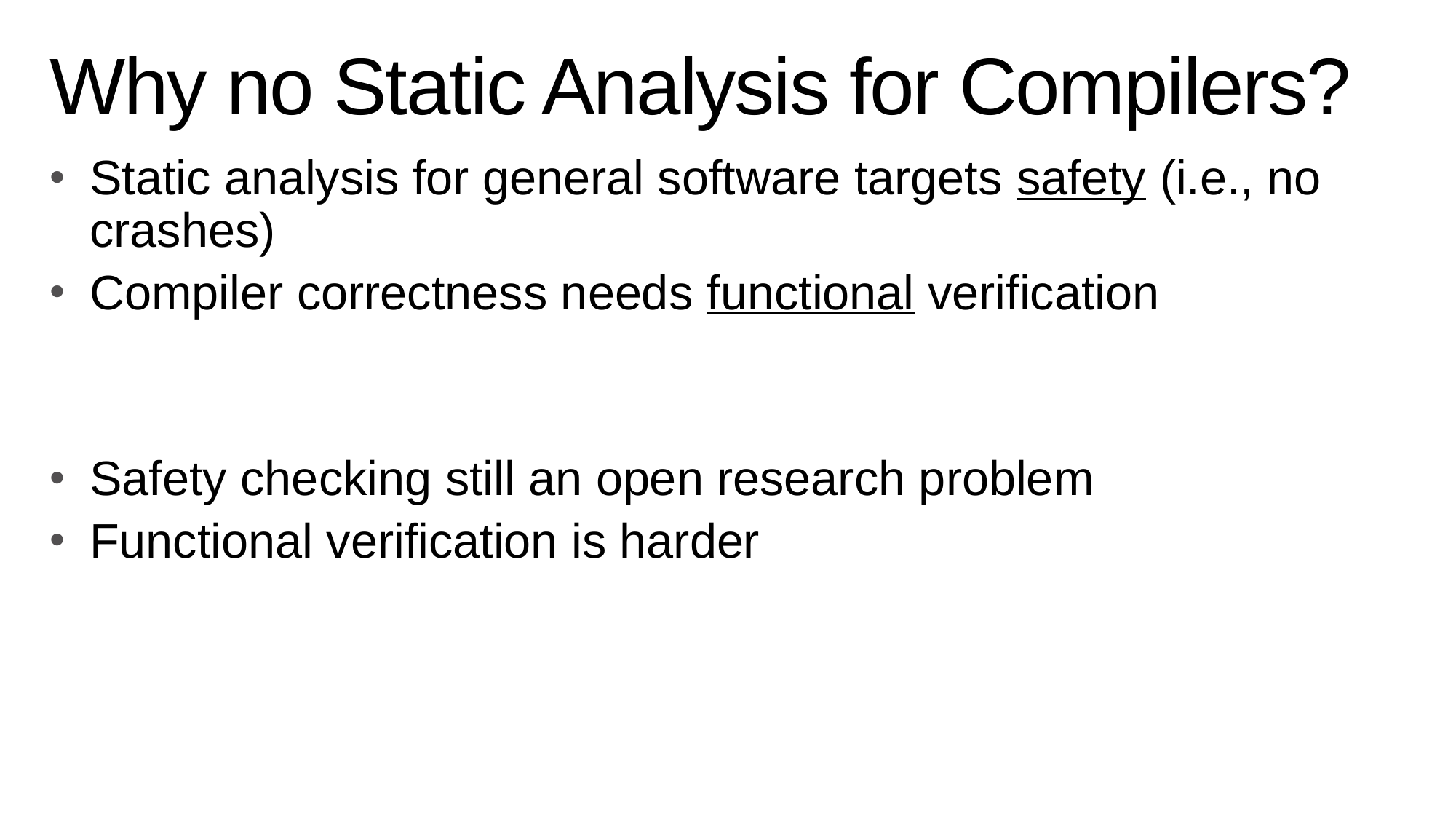

# Why no Static Analysis for Compilers?
Static analysis for general software targets safety (i.e., no crashes)
Compiler correctness needs functional verification

Safety checking still an open research problem
Functional verification is harder